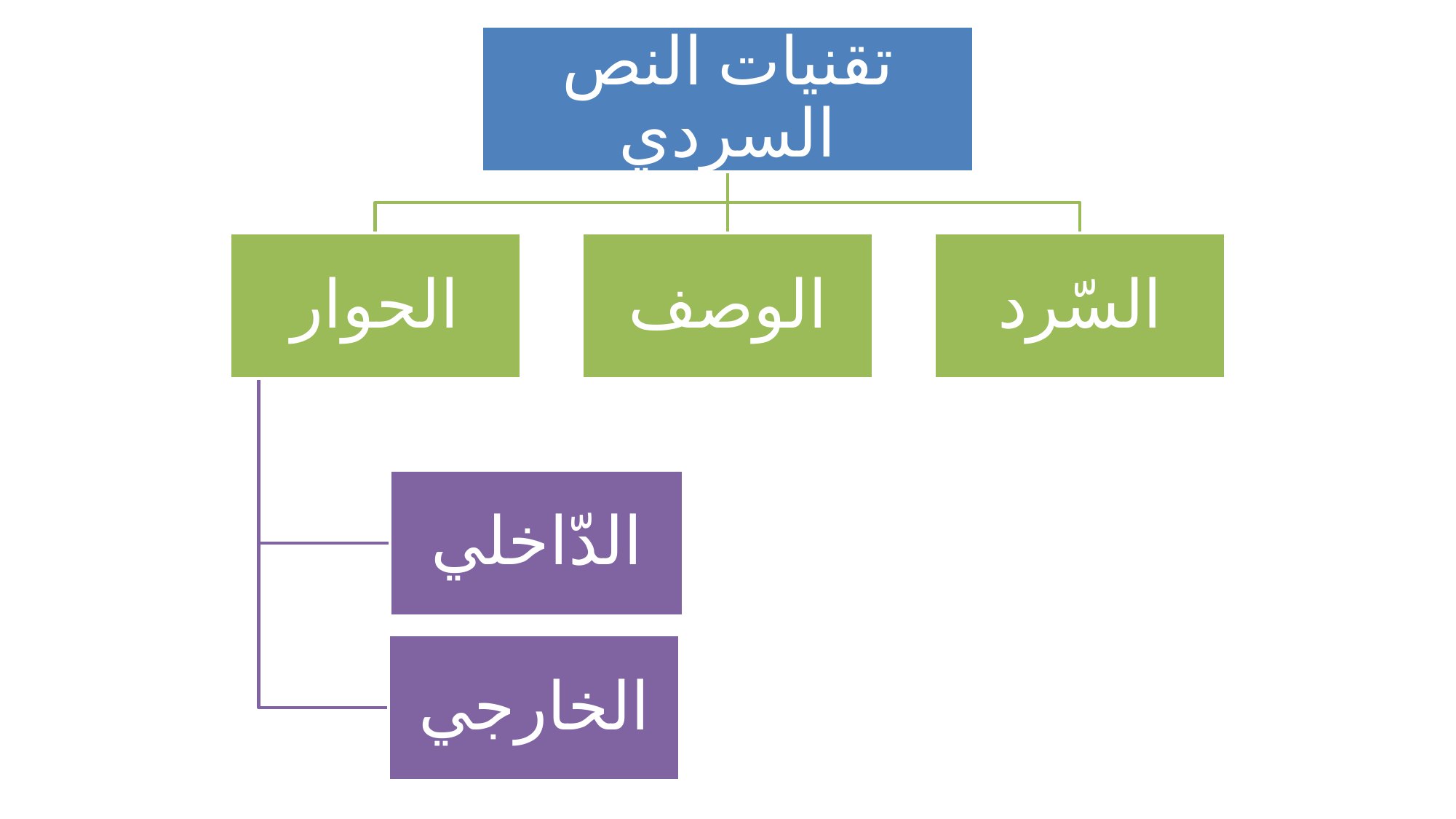

تقنيات النص السردي
الحوار
الدّاخلي
الخارجي
الوصف
السّرد